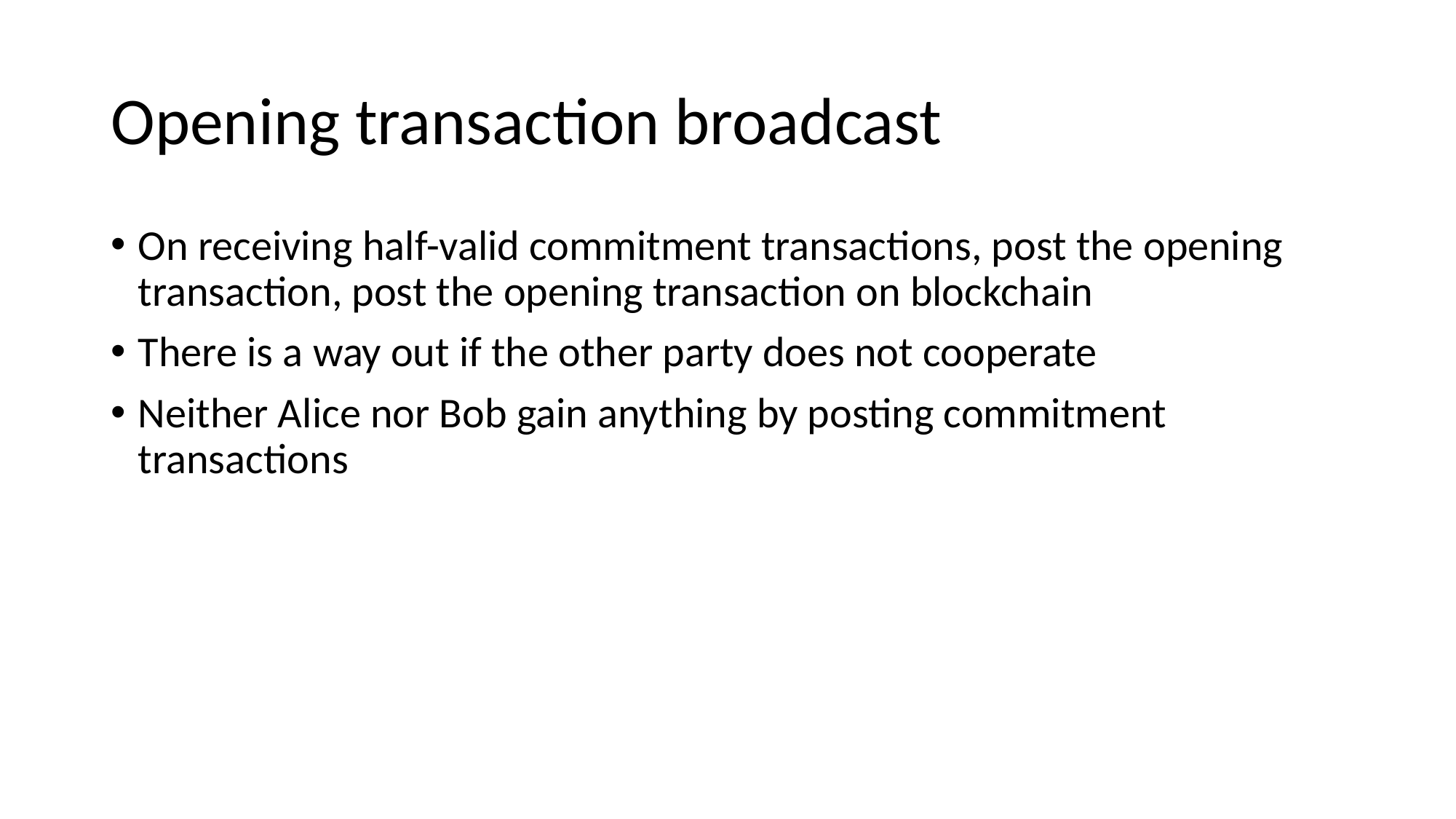

# Opening transaction broadcast
On receiving half-valid commitment transactions, post the opening transaction, post the opening transaction on blockchain
There is a way out if the other party does not cooperate
Neither Alice nor Bob gain anything by posting commitment transactions